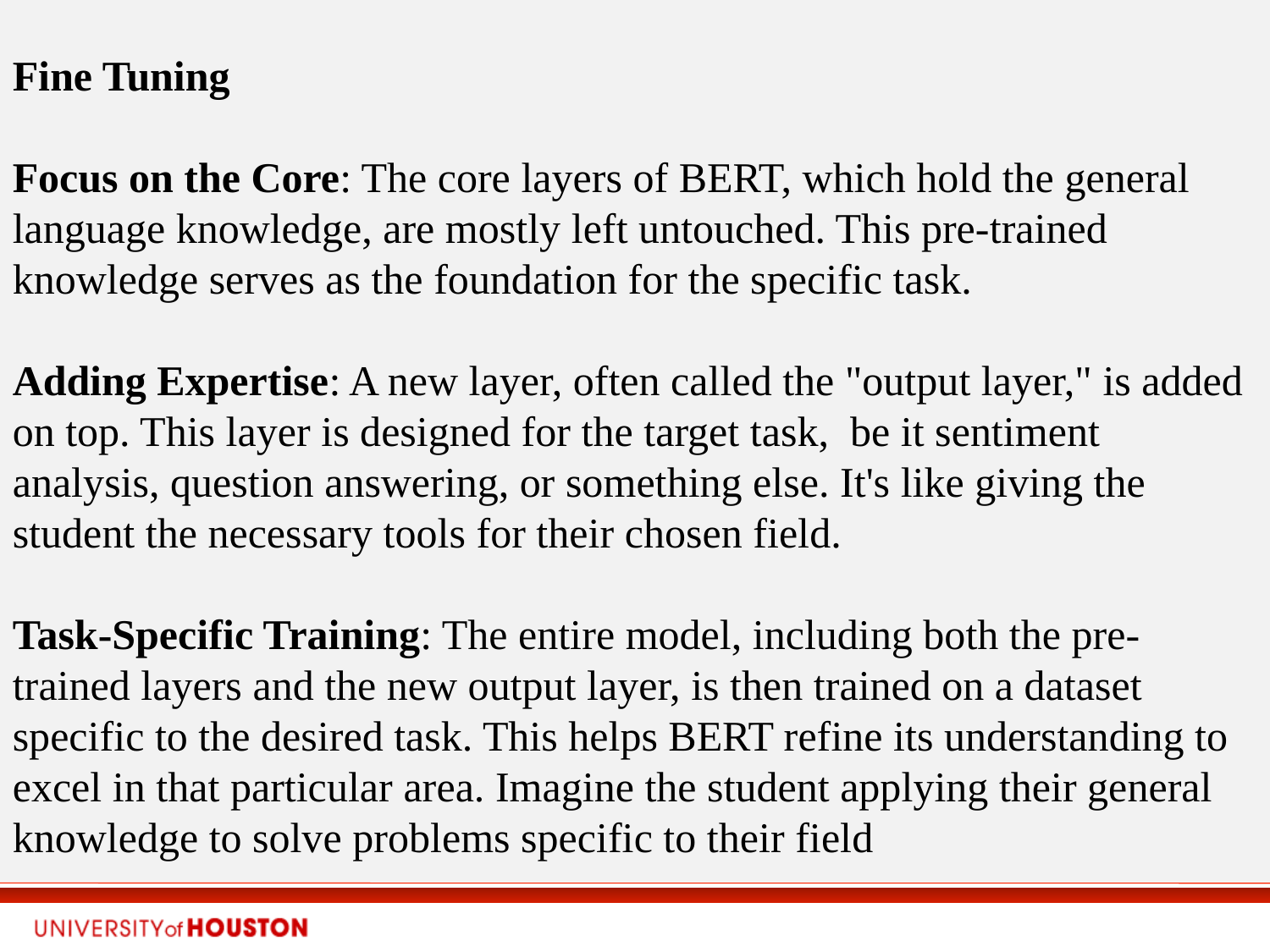

Fine Tuning

Focus on the Core: The core layers of BERT, which hold the general language knowledge, are mostly left untouched. This pre-trained knowledge serves as the foundation for the specific task.

Adding Expertise: A new layer, often called the "output layer," is added on top. This layer is designed for the target task,  be it sentiment analysis, question answering, or something else. It's like giving the student the necessary tools for their chosen field.

Task-Specific Training: The entire model, including both the pre-trained layers and the new output layer, is then trained on a dataset specific to the desired task. This helps BERT refine its understanding to excel in that particular area. Imagine the student applying their general knowledge to solve problems specific to their field